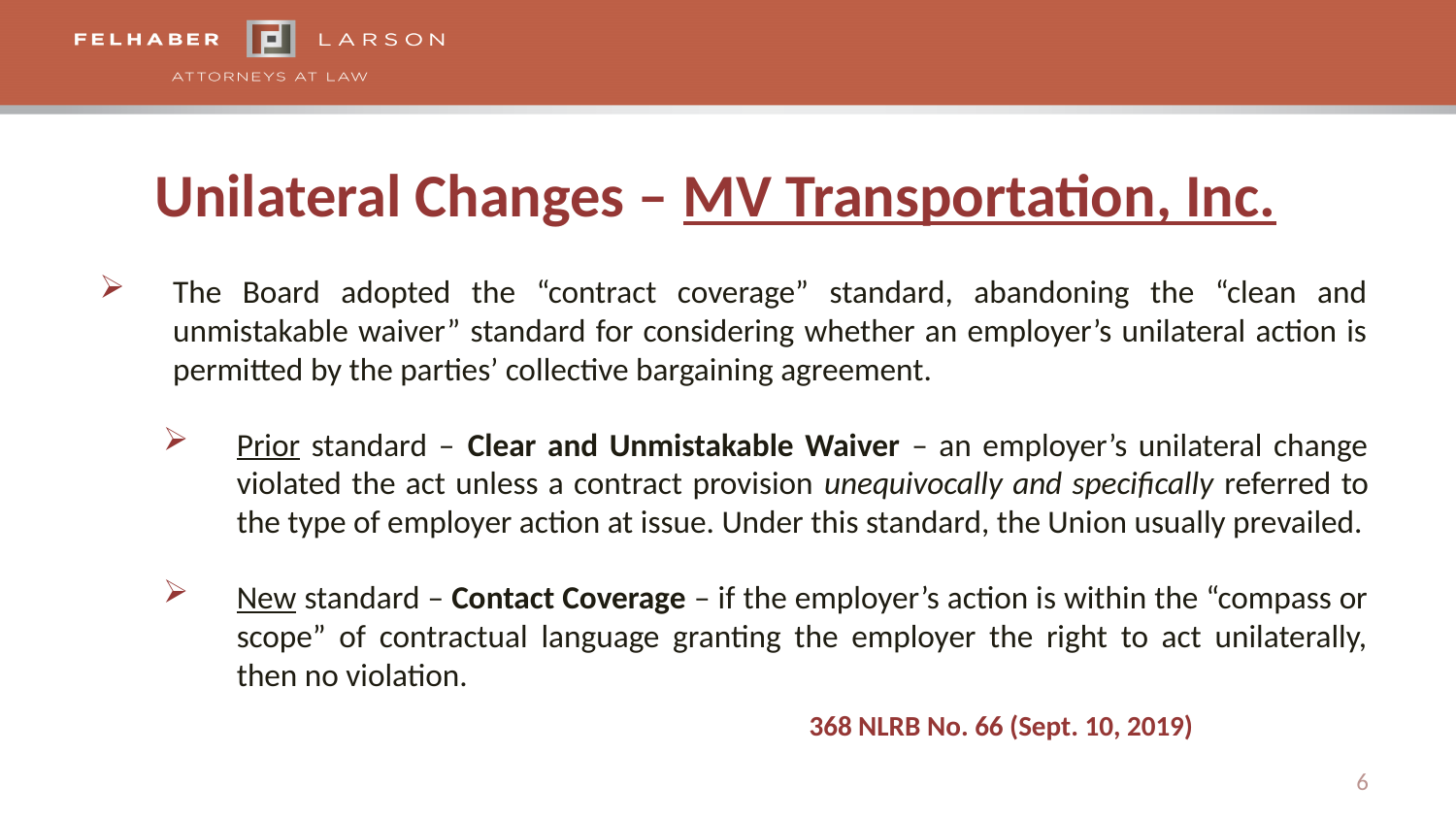

# Unilateral Changes – MV Transportation, Inc.
The Board adopted the “contract coverage” standard, abandoning the “clean and unmistakable waiver” standard for considering whether an employer’s unilateral action is permitted by the parties’ collective bargaining agreement.
Prior standard – Clear and Unmistakable Waiver – an employer’s unilateral change violated the act unless a contract provision unequivocally and specifically referred to the type of employer action at issue. Under this standard, the Union usually prevailed.
New standard – Contact Coverage – if the employer’s action is within the “compass or scope” of contractual language granting the employer the right to act unilaterally, then no violation.
368 NLRB No. 66 (Sept. 10, 2019)
6